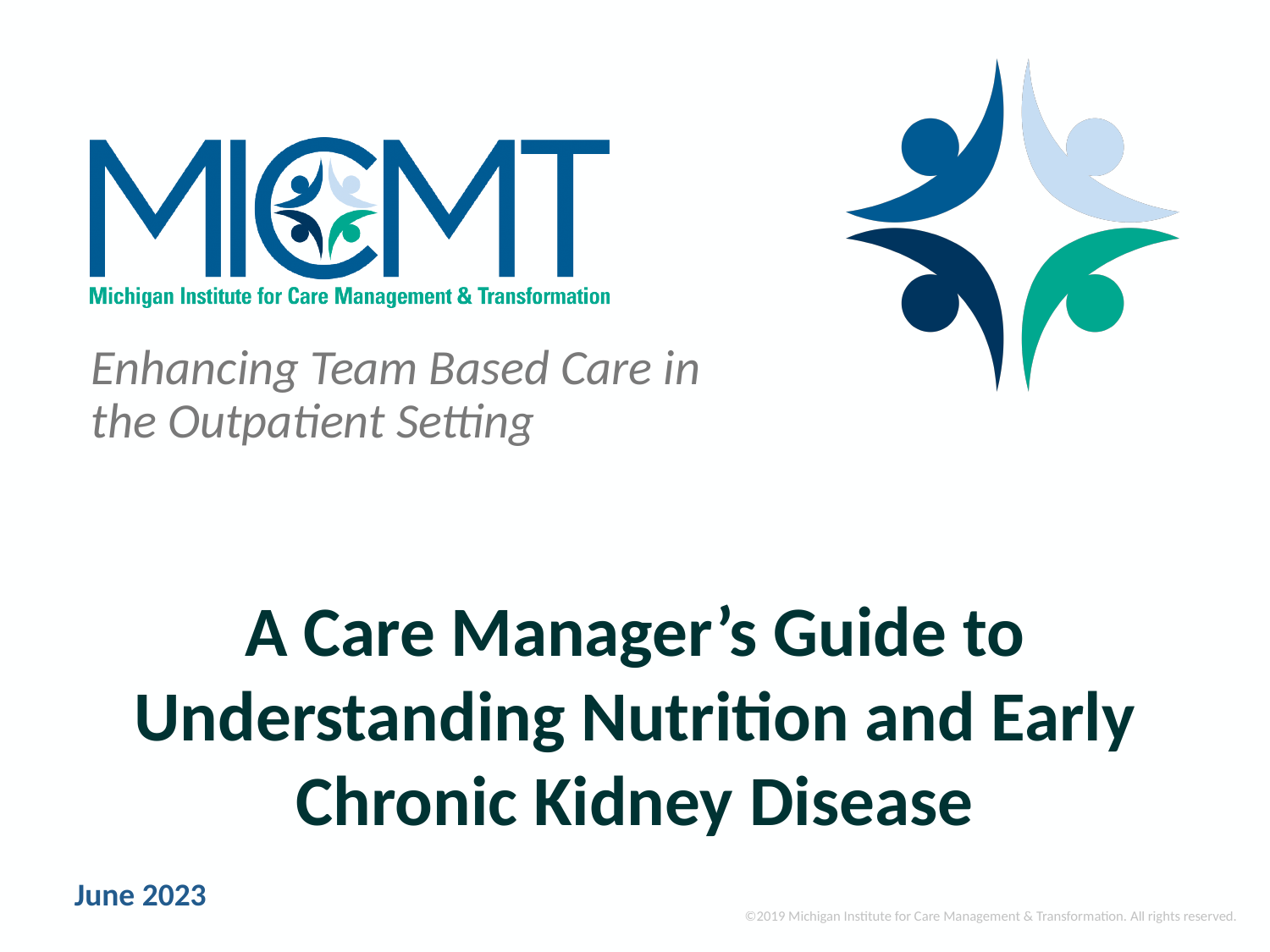

# Enhancing Team Based Care in the Outpatient Setting

A Care Manager’s Guide to Understanding Nutrition and Early Chronic Kidney Disease
June 2023